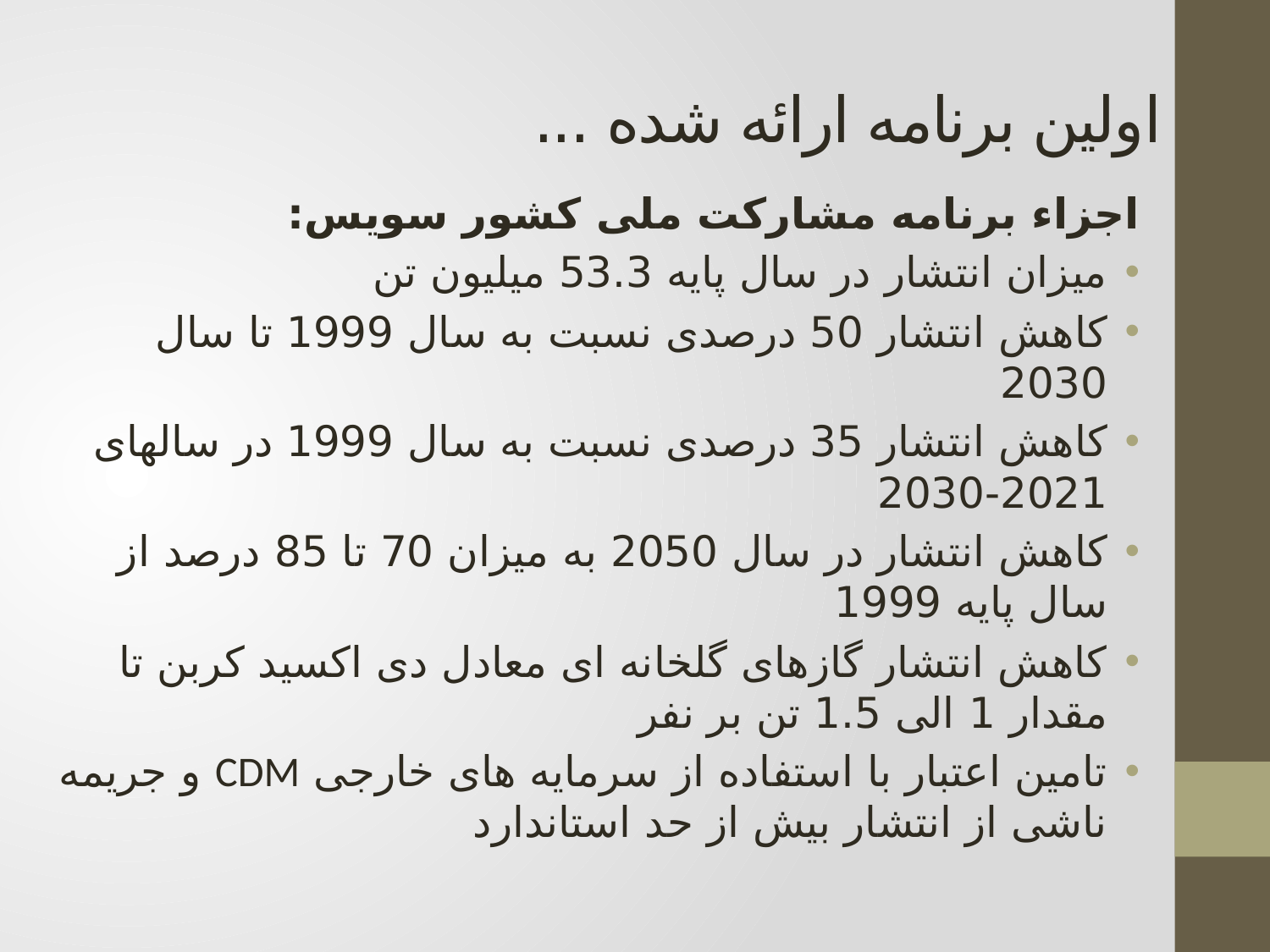

# اولین برنامه ارائه شده ...
اجزاء برنامه مشارکت ملی کشور سویس:
میزان انتشار در سال پایه 53.3 میلیون تن
کاهش انتشار 50 درصدی نسبت به سال 1999 تا سال 2030
کاهش انتشار 35 درصدی نسبت به سال 1999 در سالهای 2021-2030
کاهش انتشار در سال 2050 به میزان 70 تا 85 درصد از سال پایه 1999
کاهش انتشار گازهای گلخانه ای معادل دی اکسید کربن تا مقدار 1 الی 1.5 تن بر نفر
تامین اعتبار با استفاده از سرمایه های خارجی CDM و جریمه ناشی از انتشار بیش از حد استاندارد